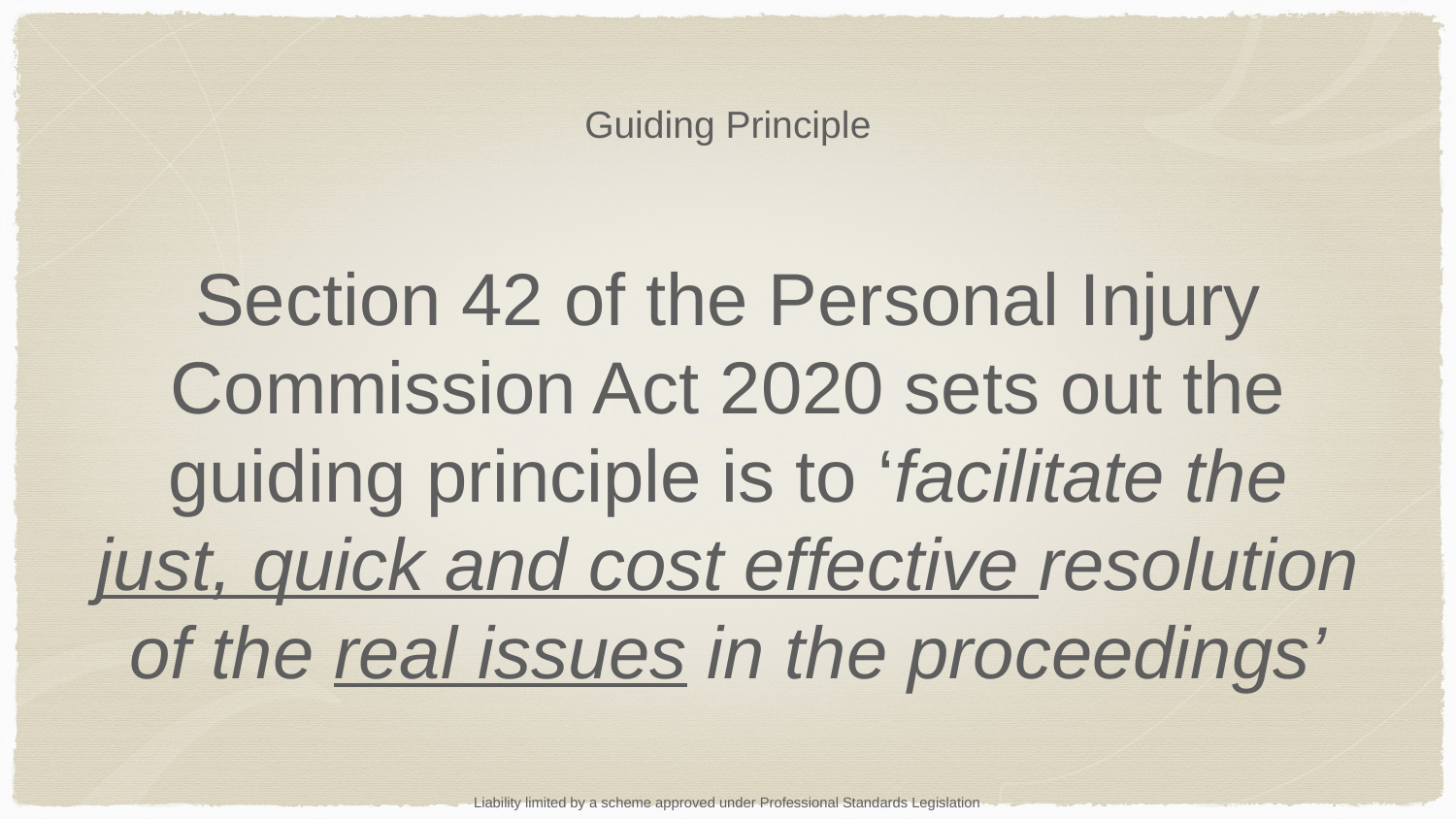

# Guiding Principle
Section 42 of the Personal Injury Commission Act 2020 sets out the guiding principle is to ‘facilitate the just, quick and cost effective resolution of the real issues in the proceedings’
Liability limited by a scheme approved under Professional Standards Legislation